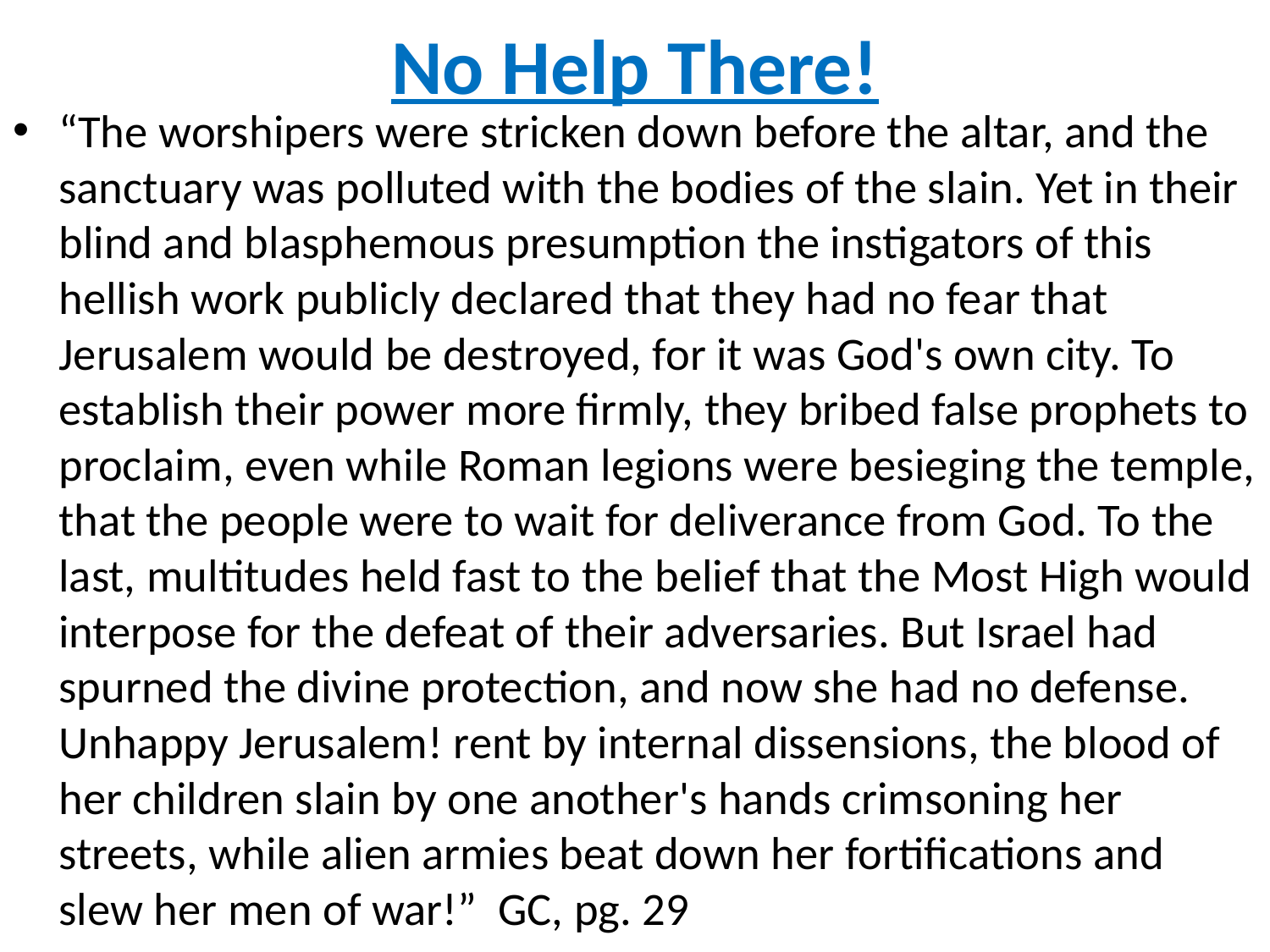

# No Help There!
“The worshipers were stricken down before the altar, and the sanctuary was polluted with the bodies of the slain. Yet in their blind and blasphemous presumption the instigators of this hellish work publicly declared that they had no fear that Jerusalem would be destroyed, for it was God's own city. To establish their power more firmly, they bribed false prophets to proclaim, even while Roman legions were besieging the temple, that the people were to wait for deliverance from God. To the last, multitudes held fast to the belief that the Most High would interpose for the defeat of their adversaries. But Israel had spurned the divine protection, and now she had no defense. Unhappy Jerusalem! rent by internal dissensions, the blood of her children slain by one another's hands crimsoning her streets, while alien armies beat down her fortifications and slew her men of war!”  GC, pg. 29